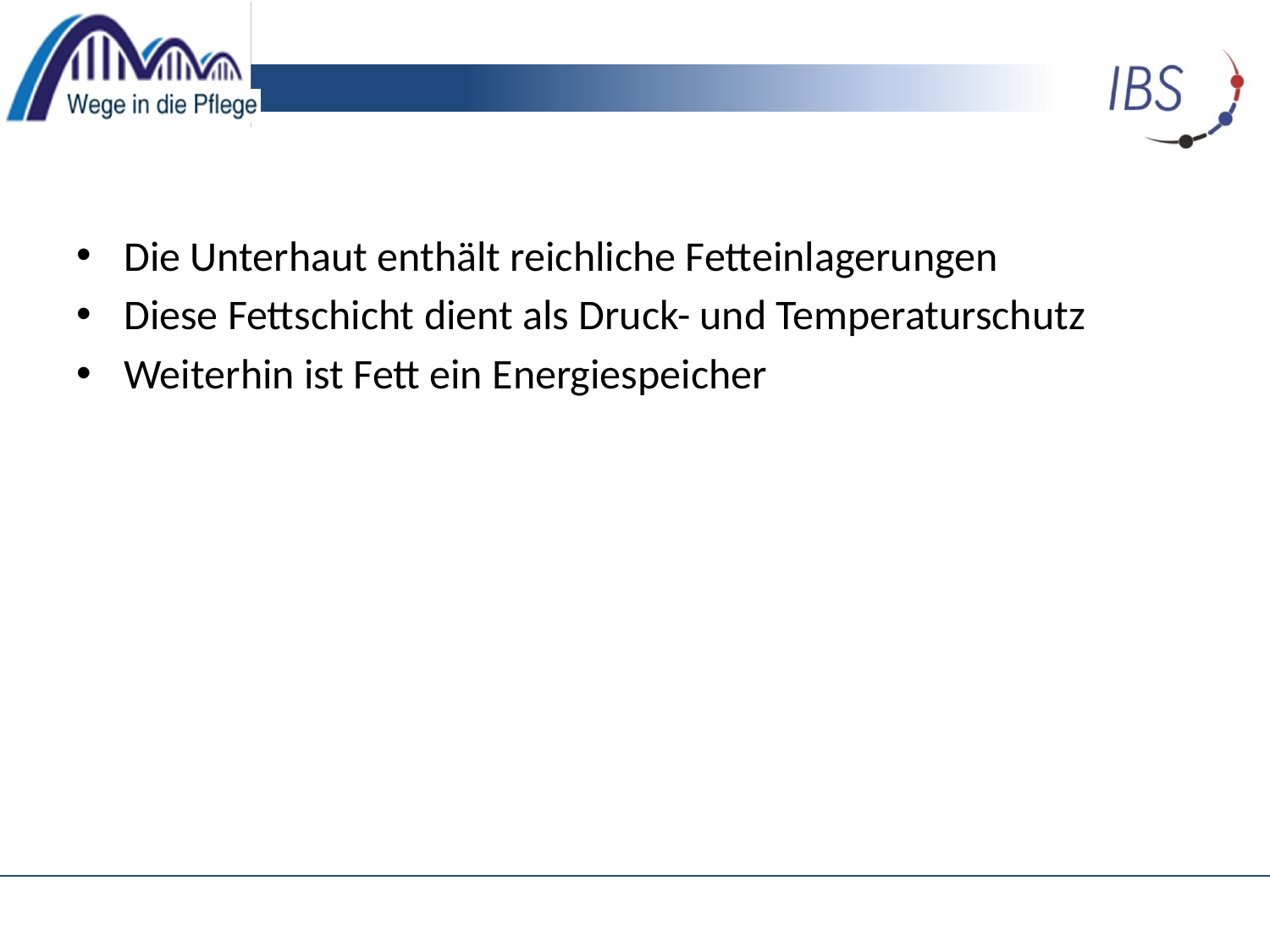

#
Die Unterhaut enthält reichliche Fetteinlagerungen
Diese Fettschicht dient als Druck- und Temperaturschutz
Weiterhin ist Fett ein Energiespeicher